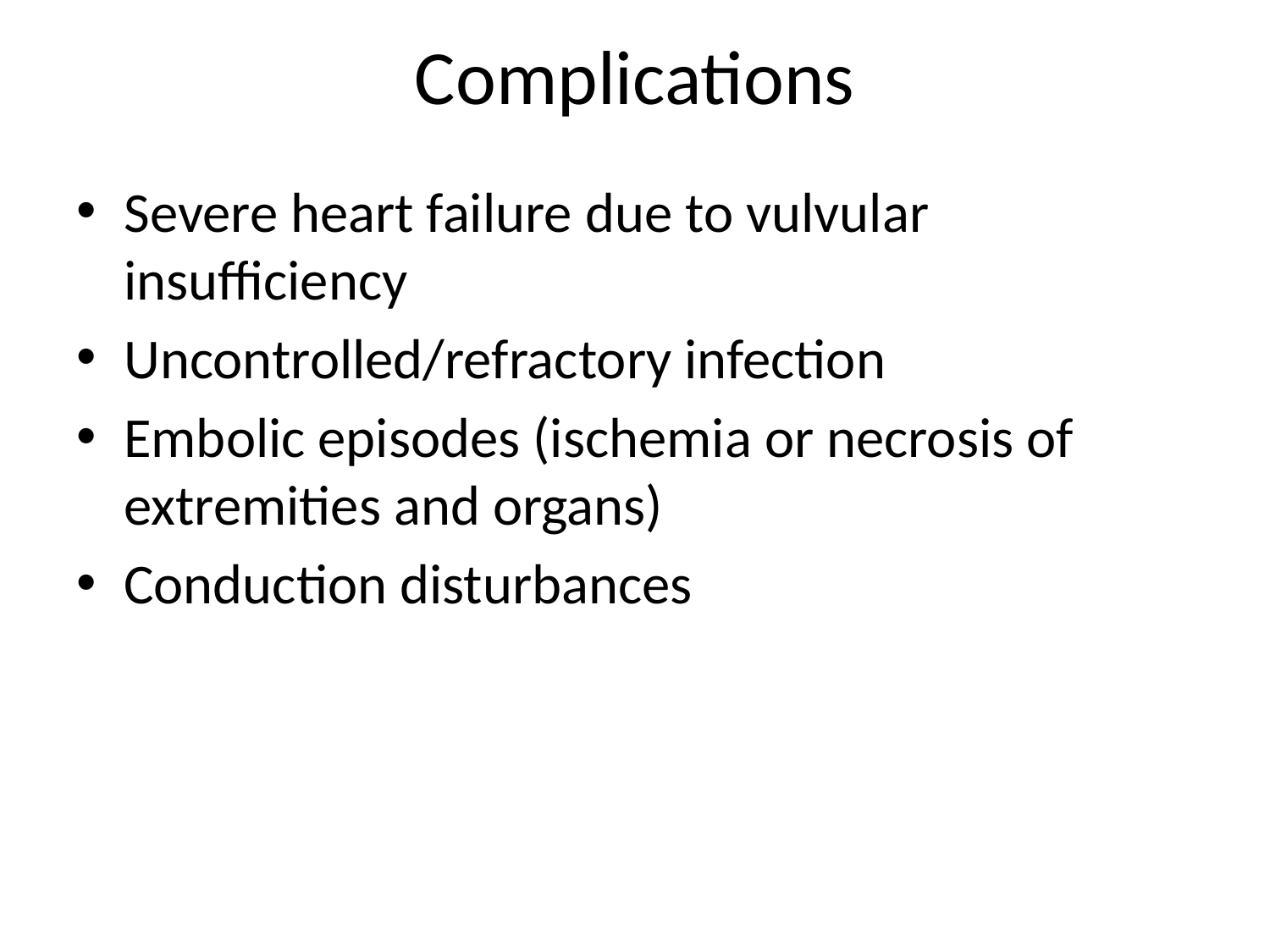

# Complications
Severe heart failure due to vulvular insufficiency
Uncontrolled/refractory infection
Embolic episodes (ischemia or necrosis of extremities and organs)
Conduction disturbances